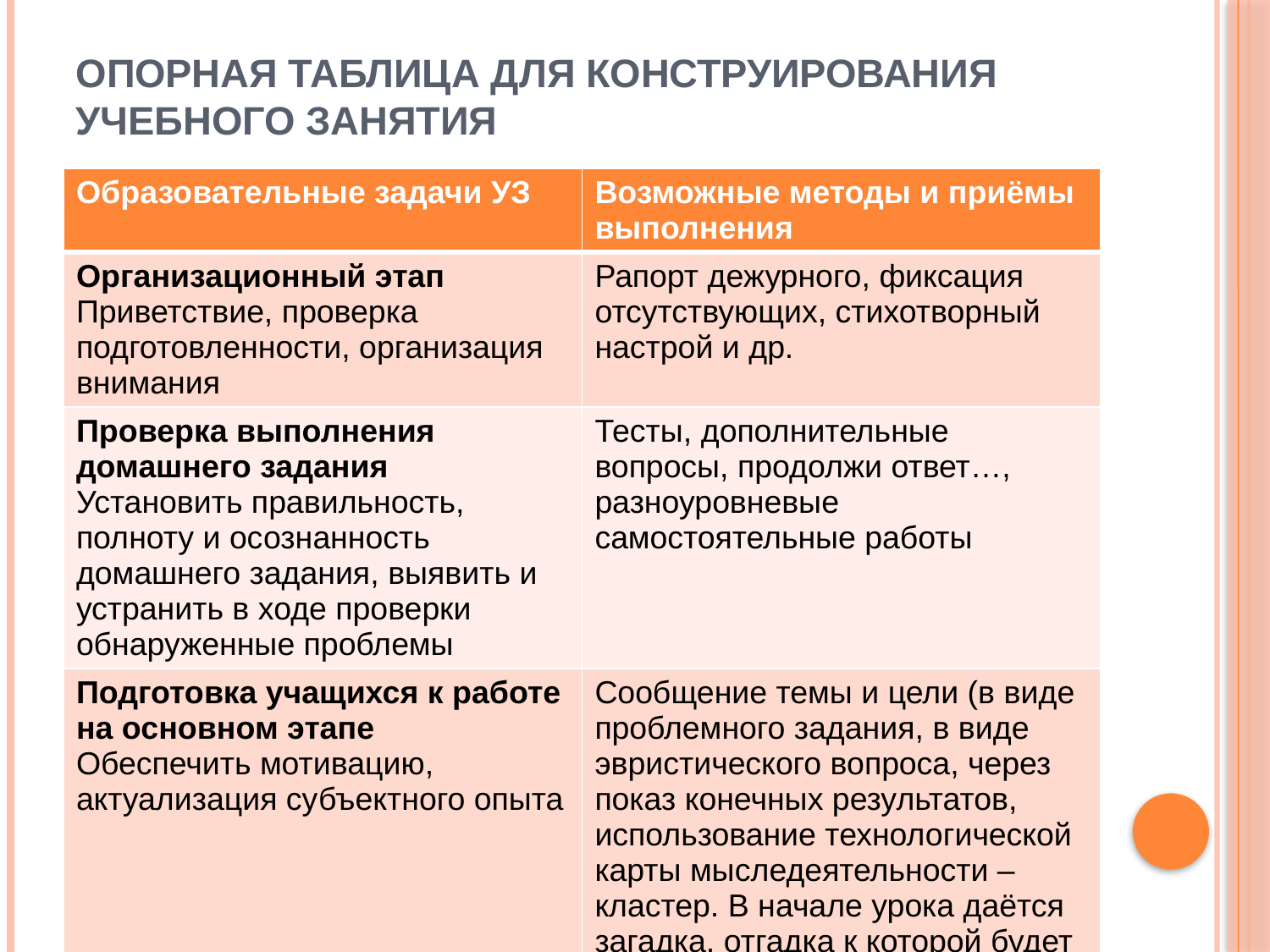

# Опорная таблица для конструирования учебного занятия
| Образовательные задачи УЗ | Возможные методы и приёмы выполнения |
| --- | --- |
| Организационный этап Приветствие, проверка подготовленности, организация внимания | Рапорт дежурного, фиксация отсутствующих, стихотворный настрой и др. |
| Проверка выполнения домашнего задания Установить правильность, полноту и осознанность домашнего задания, выявить и устранить в ходе проверки обнаруженные проблемы | Тесты, дополнительные вопросы, продолжи ответ…, разноуровневые самостоятельные работы |
| Подготовка учащихся к работе на основном этапе Обеспечить мотивацию, актуализация субъектного опыта | Сообщение темы и цели (в виде проблемного задания, в виде эвристического вопроса, через показ конечных результатов, использование технологической карты мыследеятельности – кластер. В начале урока даётся загадка, отгадка к которой будет открыта при работе над новым материалом |